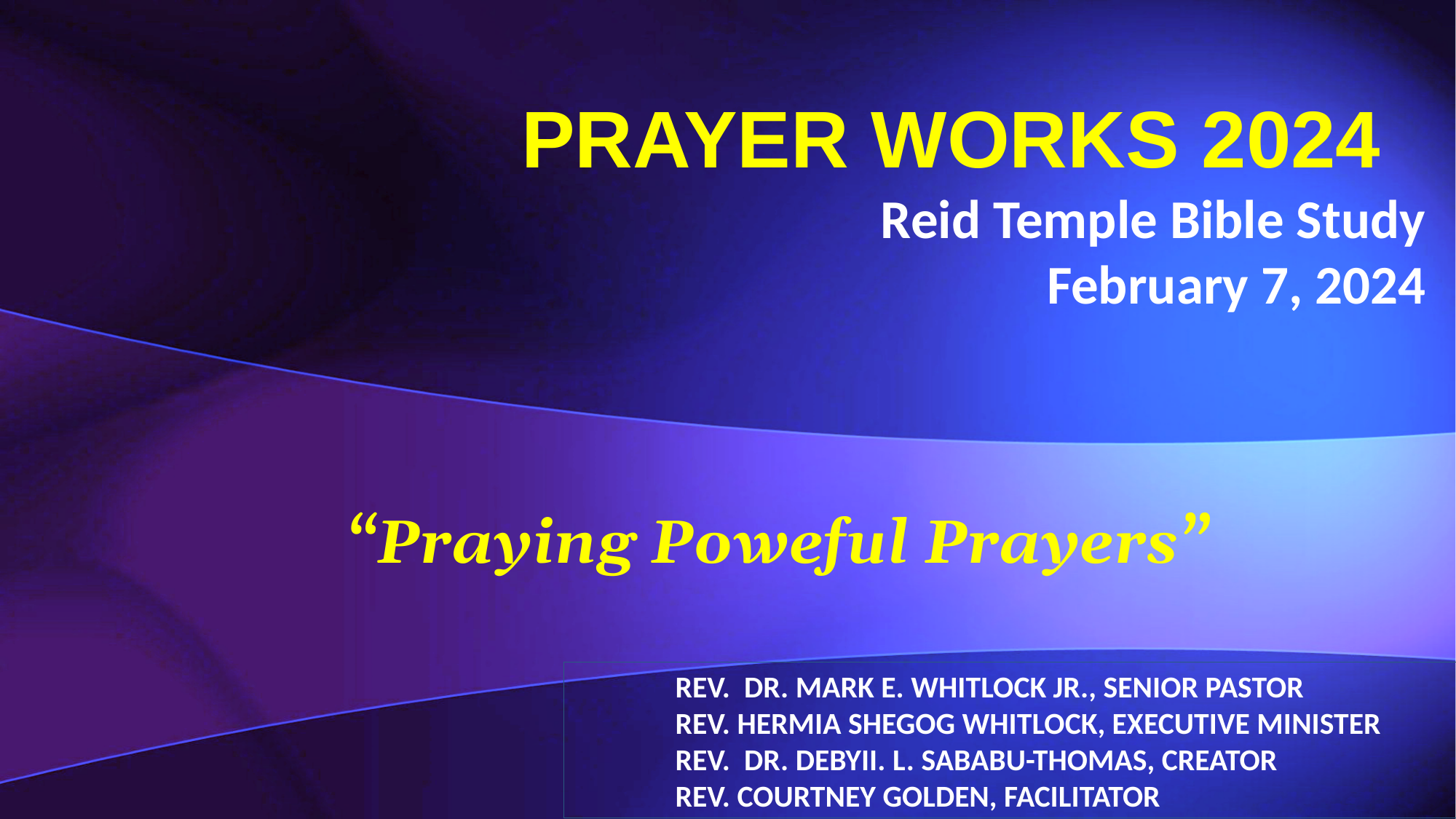

# PRAYER WORKS 2024 Reid Temple Bible Study February 7, 2024
“Praying Poweful Prayers”
Rev.  Dr. Mark E. Whitlock Jr., Senior Pastor
Rev. Hermia Shegog Whitlock, Executive Minister
Rev.  Dr. Debyii. L. Sababu-Thomas, Creator
Rev. Courtney Golden, Facilitator